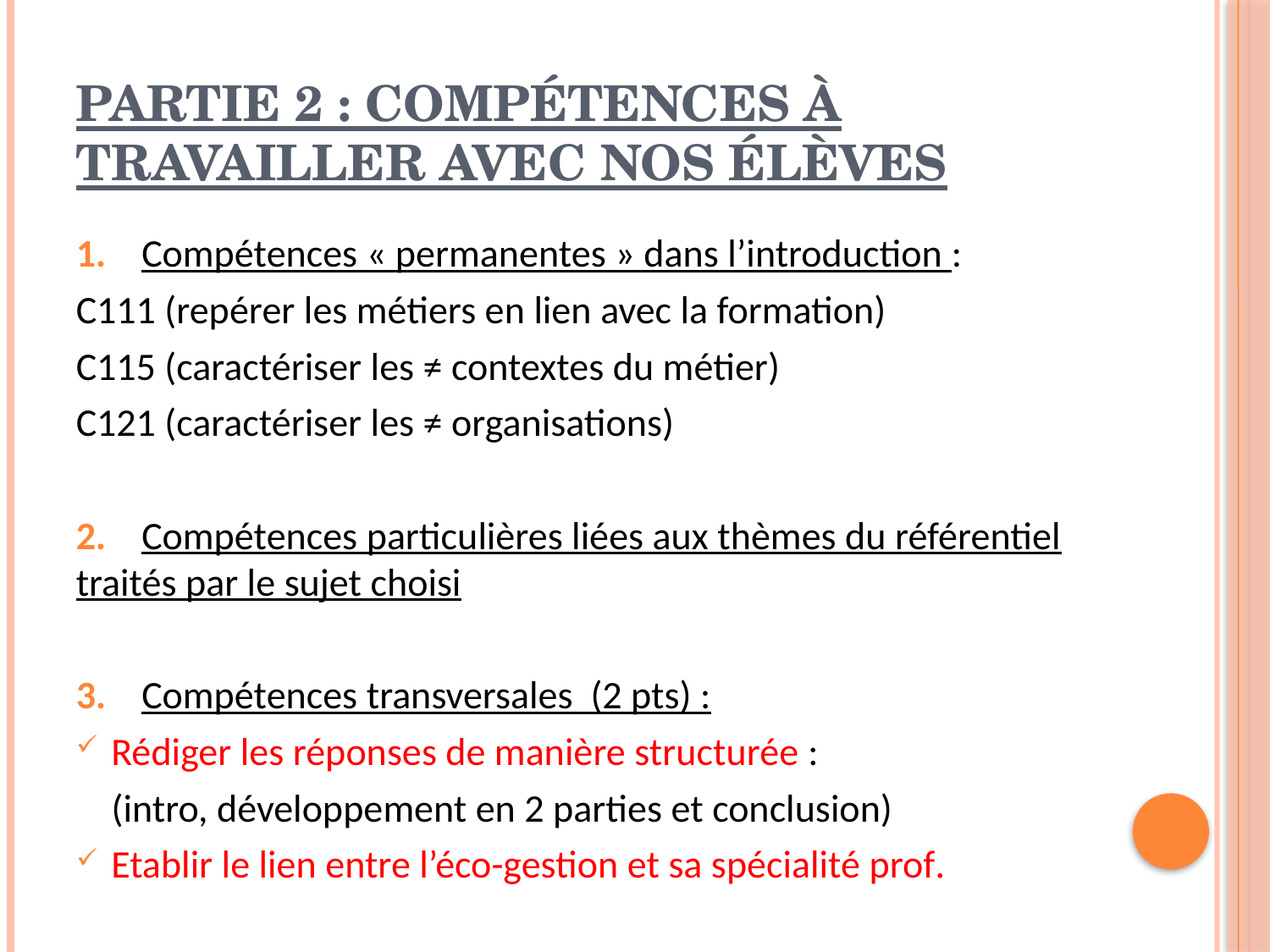

# Partie 2 : Compétences à travailler avec nos élèves
1.    Compétences « permanentes » dans l’introduction :
C111 (repérer les métiers en lien avec la formation)
C115 (caractériser les ≠ contextes du métier)
C121 (caractériser les ≠ organisations)

2.    Compétences particulières liées aux thèmes du référentiel traités par le sujet choisi

3.    Compétences transversales  (2 pts) :
Rédiger les réponses de manière structurée :
    (intro, développement en 2 parties et conclusion)
Etablir le lien entre l’éco-gestion et sa spécialité prof.